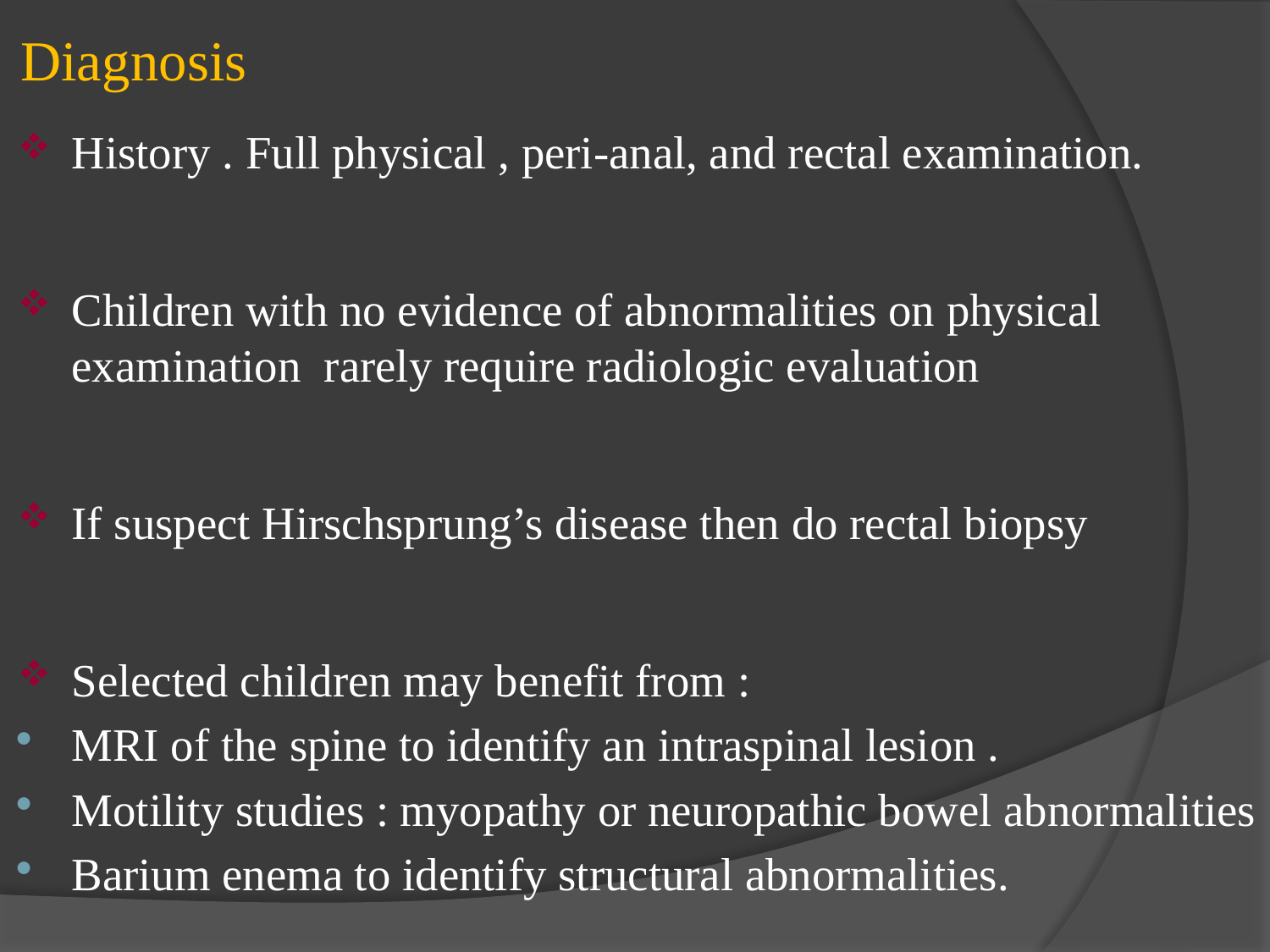

# Diagnosis
History . Full physical , peri-anal, and rectal examination.

Children with no evidence of abnormalities on physical examination  rarely require radiologic evaluation

If suspect Hirschsprung’s disease then do rectal biopsy

Selected children may benefit from :
MRI of the spine to identify an intraspinal lesion .
Motility studies : myopathy or neuropathic bowel abnormalities
Barium enema to identify structural abnormalities.